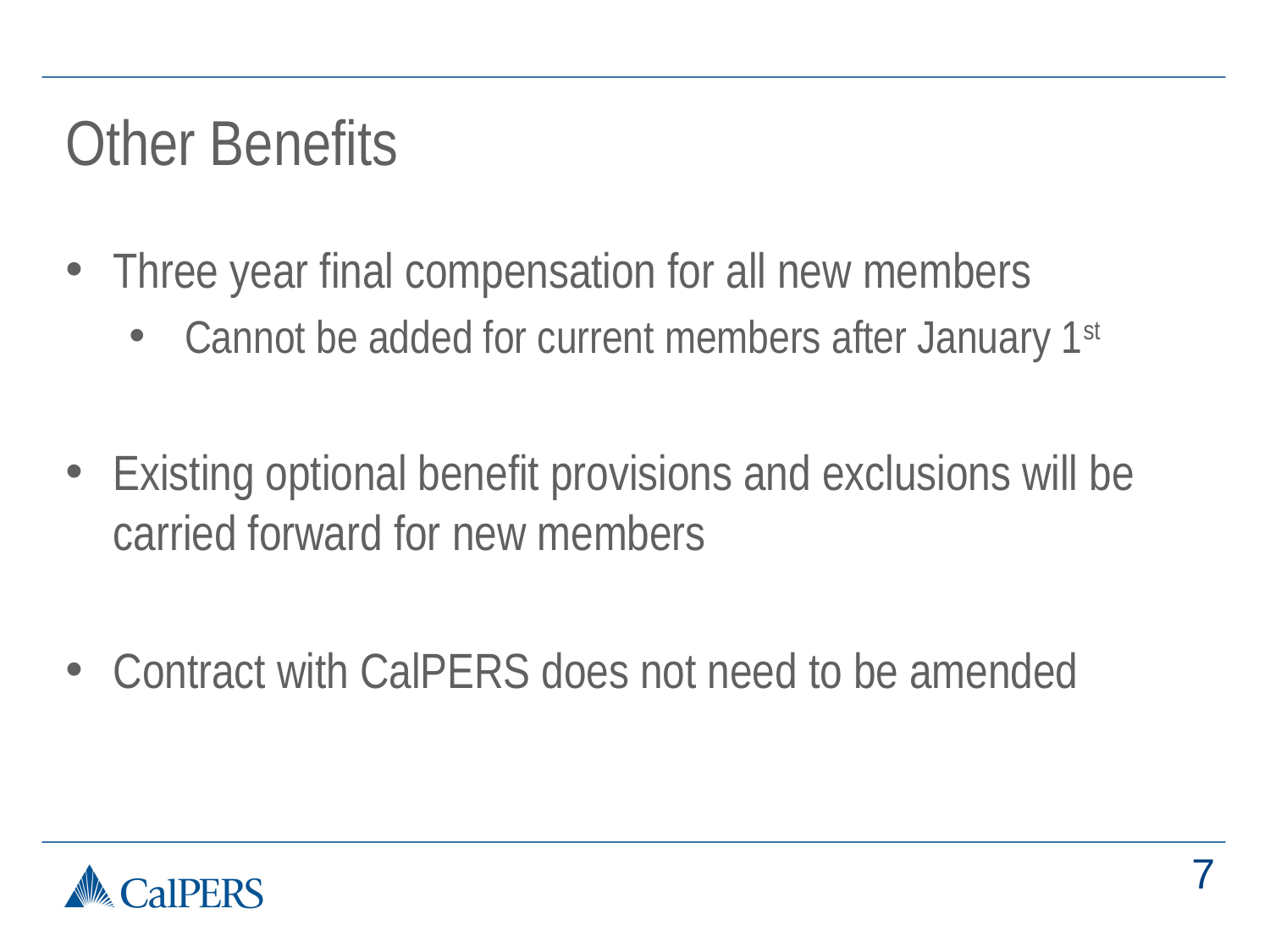

# Other Benefits
Three year final compensation for all new members
Cannot be added for current members after January 1st

Existing optional benefit provisions and exclusions will be carried forward for new members

Contract with CalPERS does not need to be amended

7